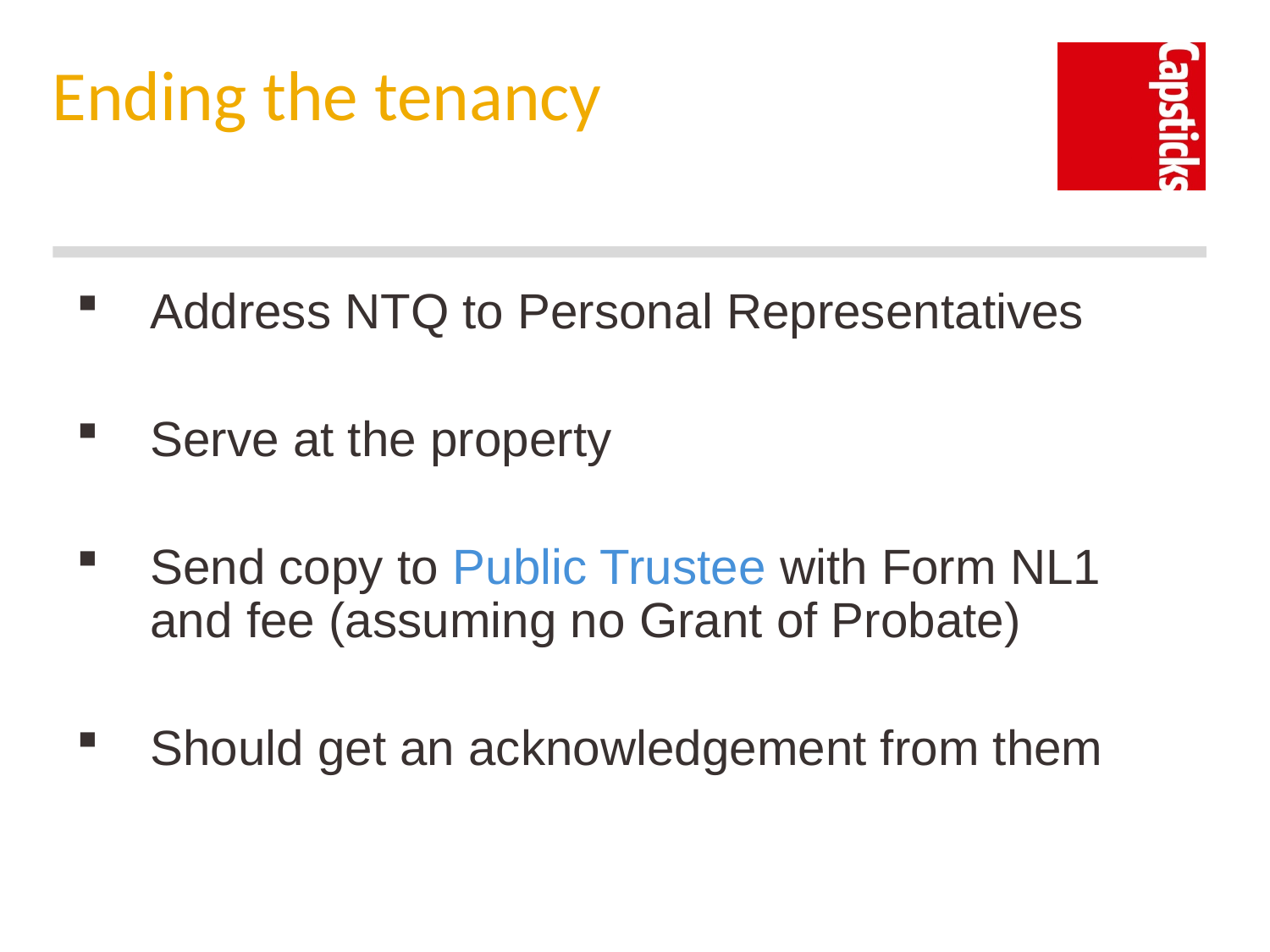

# Ending the tenancy
Address NTQ to Personal Representatives

Serve at the property

Send copy to Public Trustee with Form NL1 and fee (assuming no Grant of Probate)

Should get an acknowledgement from them